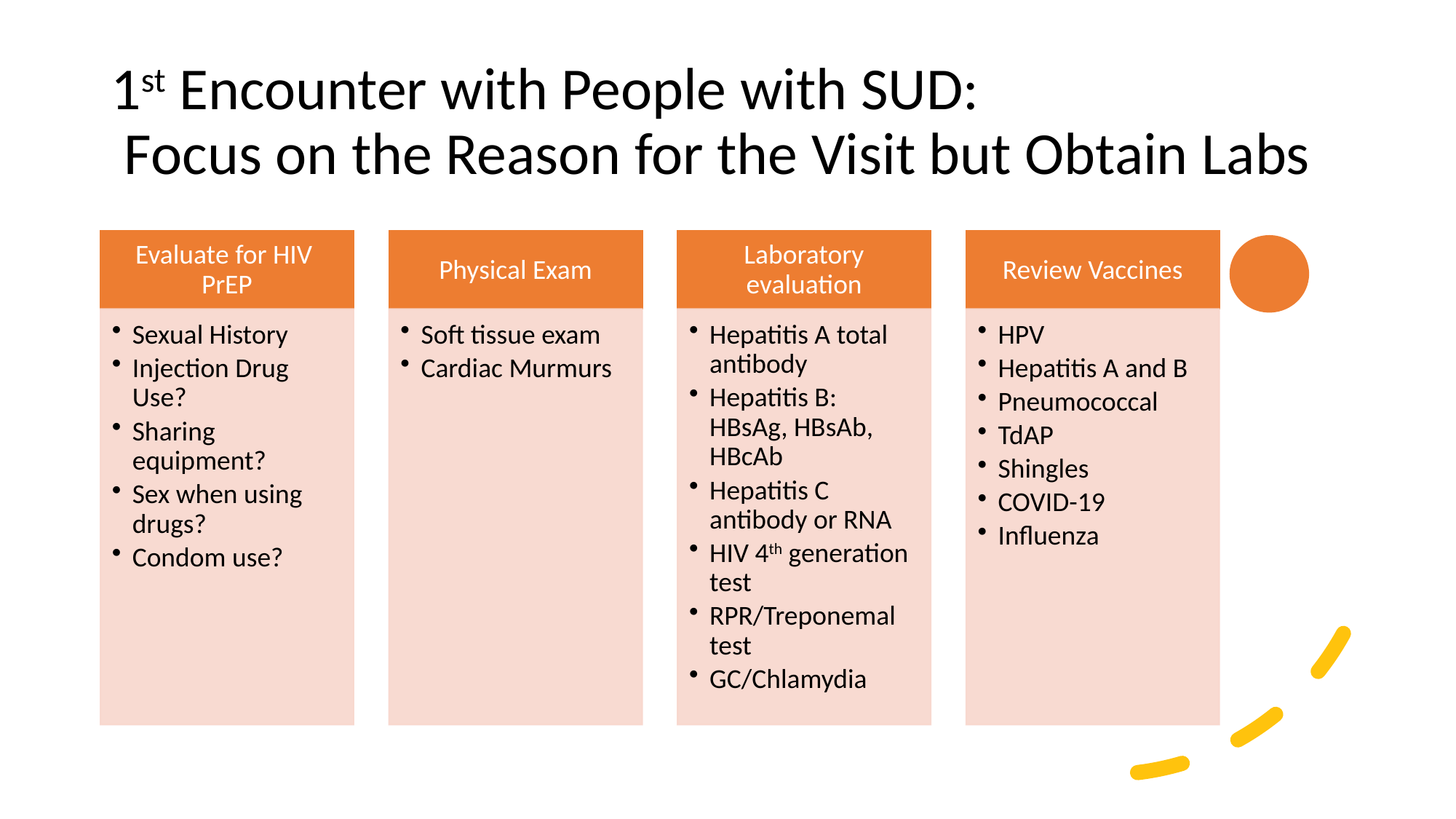

# 1st Encounter with People with SUD: Focus on the Reason for the Visit but Obtain Labs
Evaluate for HIV  PrEP
Sexual History
Injection Drug Use?
Sharing equipment?
Sex when using drugs?
Condom use?
Physical Exam
Soft tissue exam
Cardiac Murmurs
Laboratory evaluation
Hepatitis A total antibody
Hepatitis B:  HBsAg, HBsAb, HBcAb
Hepatitis C antibody or RNA
HIV 4th generation test
RPR/Treponemal test
GC/Chlamydia
Review Vaccines
HPV
Hepatitis A and B
Pneumococcal
TdAP
Shingles
COVID-19
Influenza